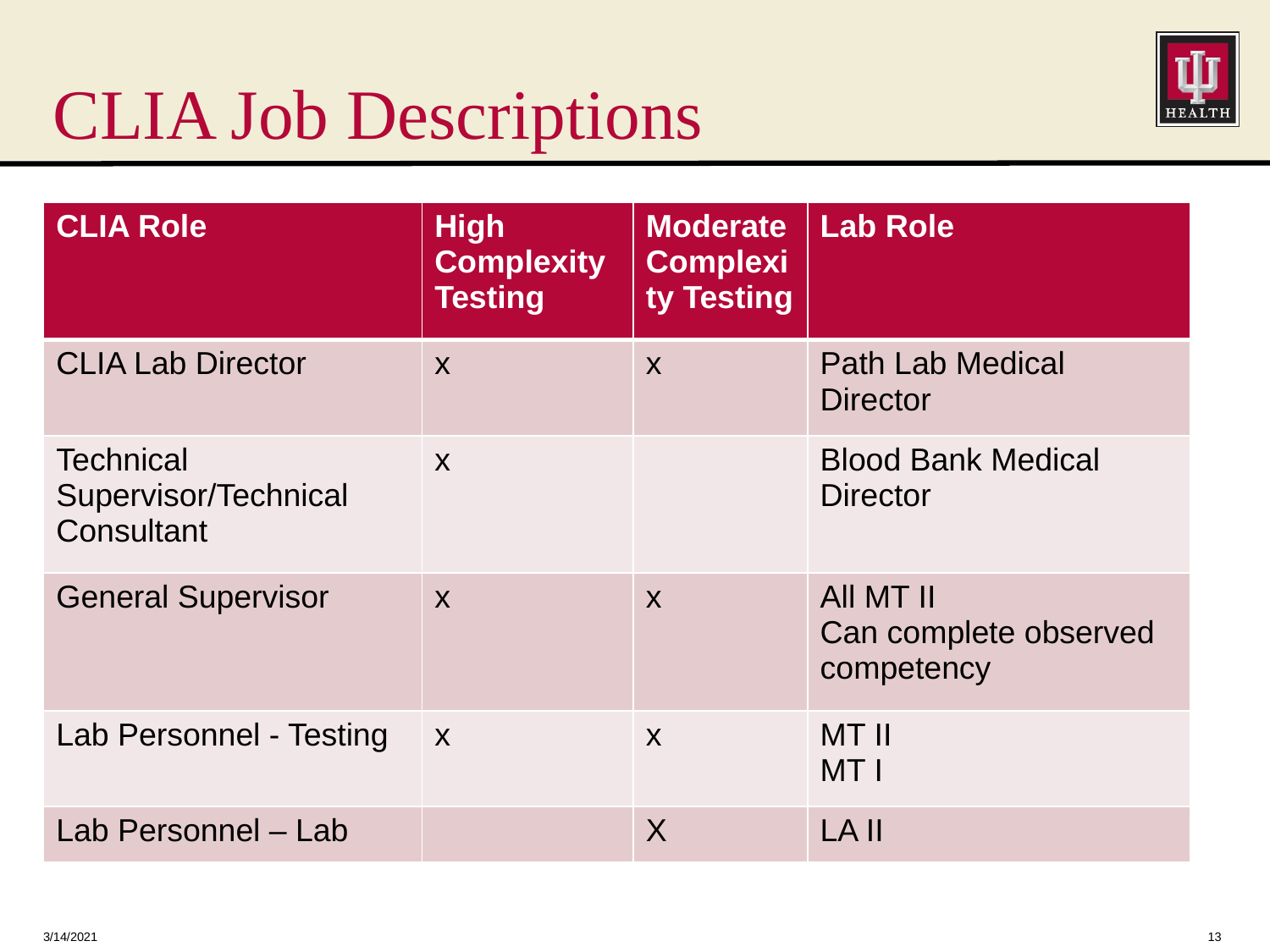

# CLIA Job Descriptions
| CLIA Role | High Complexity Testing | Moderate Complexity Testing | Lab Role |
| --- | --- | --- | --- |
| CLIA Lab Director | x | x | Path Lab Medical Director |
| Technical Supervisor/Technical Consultant | x |  | Blood Bank Medical Director |
| General Supervisor | x | x | All MT II Can complete observed competency |
| Lab Personnel - Testing | x | x | MT II MT I |
| Lab Personnel – Lab |  | X | LA II |
3/14/2021
13